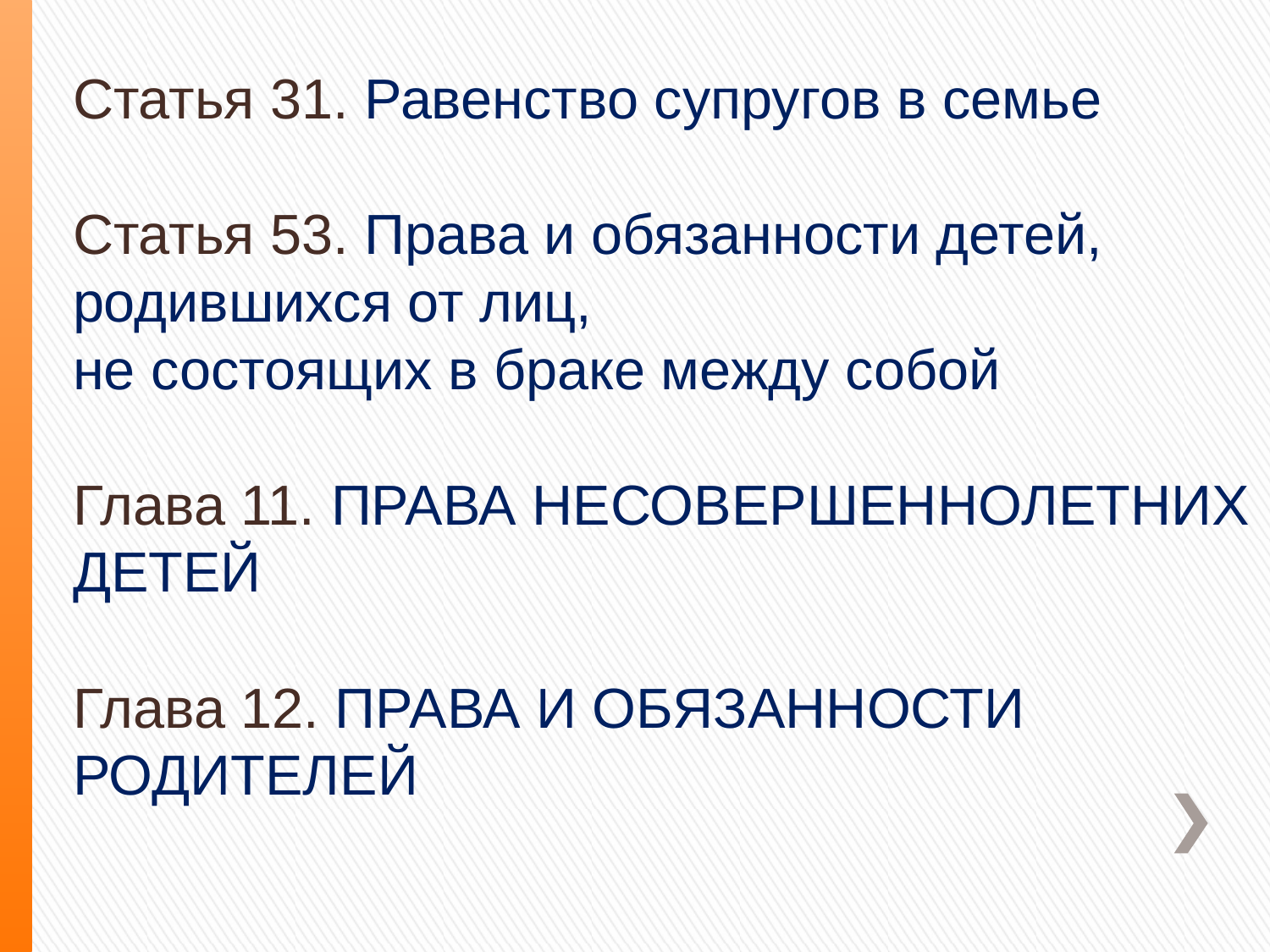

Статья 31. Равенство супругов в семье

Статья 53. Права и обязанности детей,
родившихся от лиц,
не состоящих в браке между собой

Глава 11. ПРАВА НЕСОВЕРШЕННОЛЕТНИХ
ДЕТЕЙ

Глава 12. ПРАВА И ОБЯЗАННОСТИ
РОДИТЕЛЕЙ